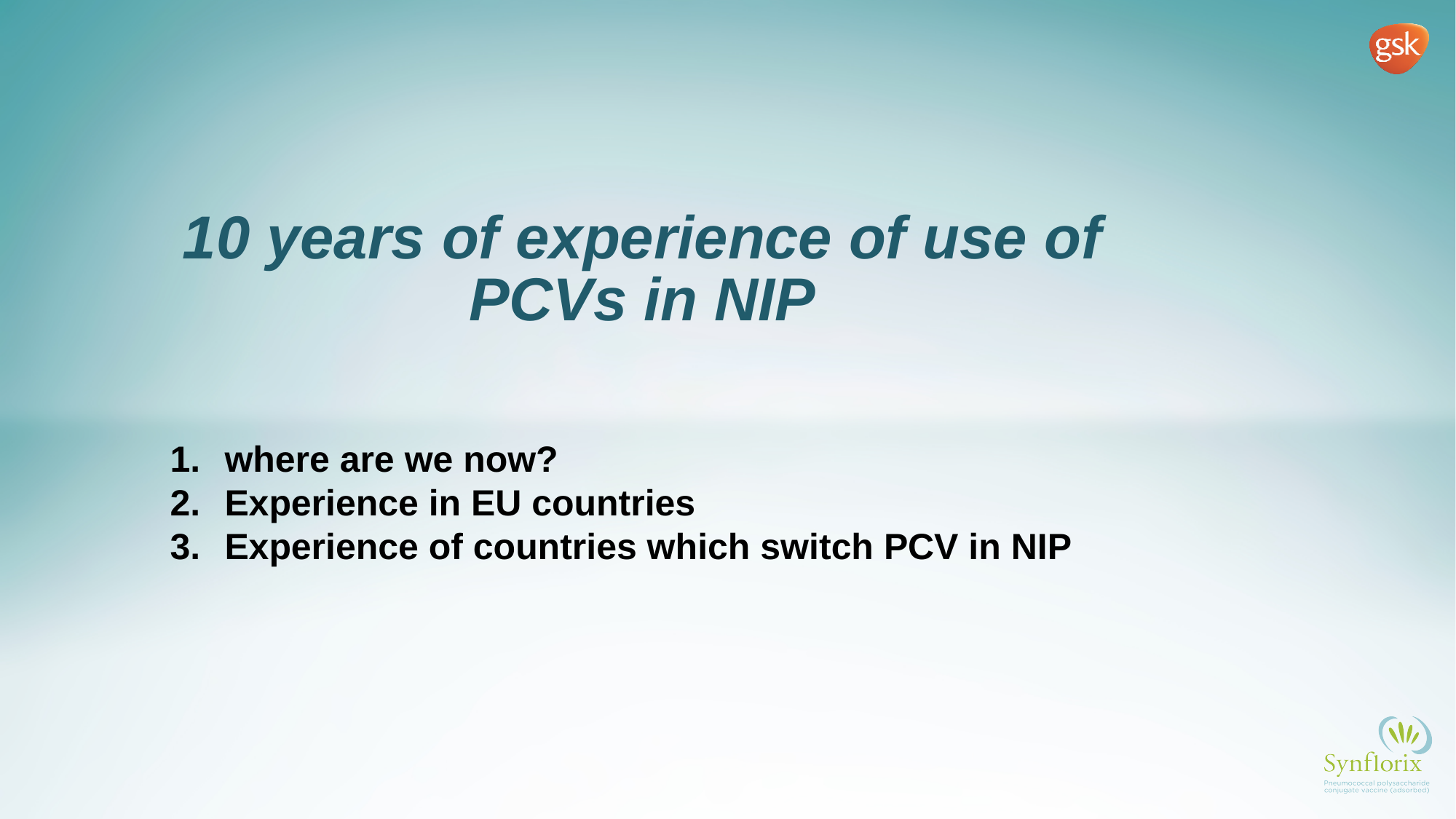

# 10 years of experience of use of PCVs in NIP
where are we now?
Experience in EU countries
Experience of countries which switch PCV in NIP